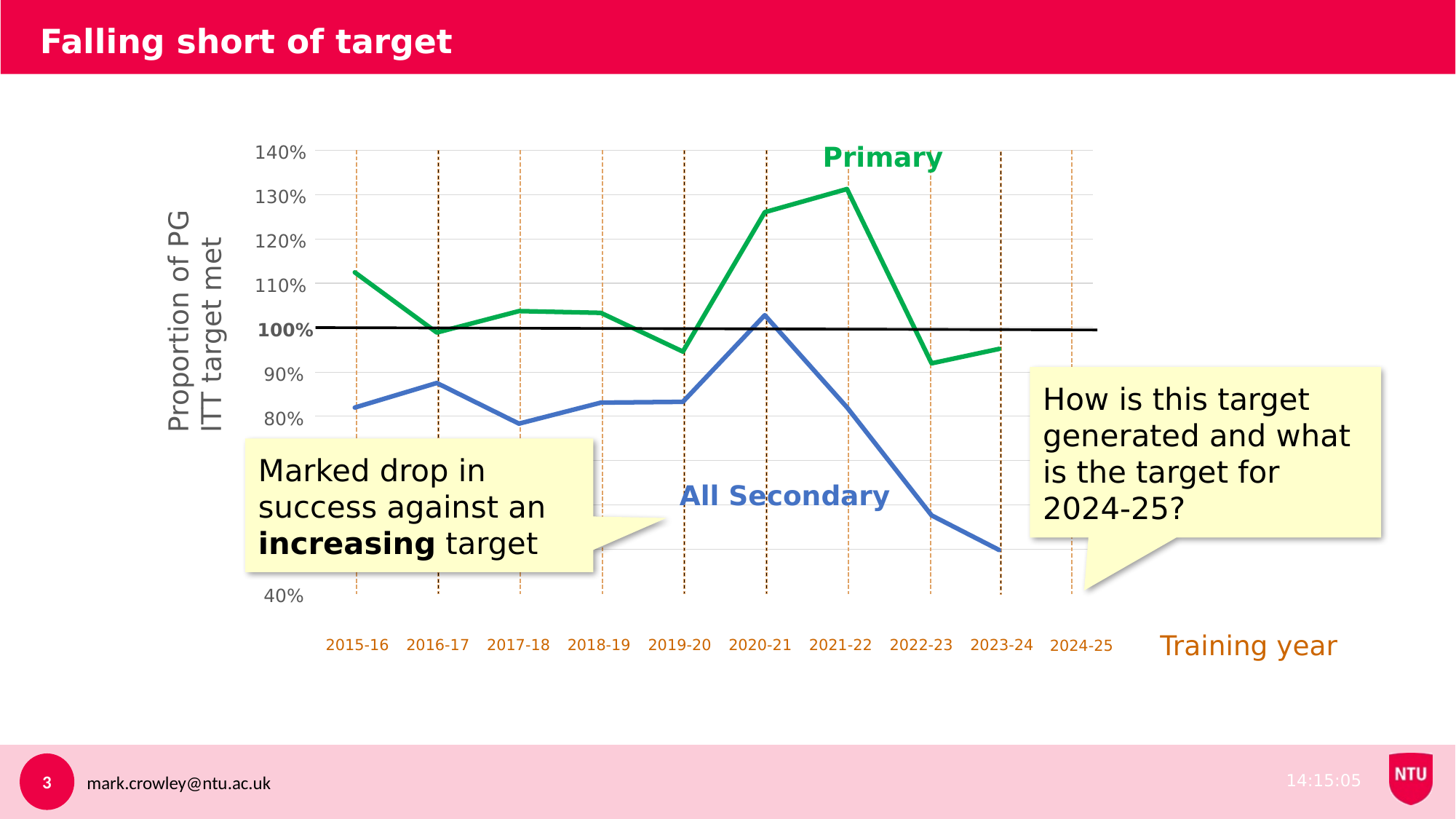

# Falling short of target
Primary
140%

130%
120%
110%
90%
80%
70%
60%
50%
40%
Training year
2015-16
2016-17
2017-18
2018-19
2019-20
2020-21
2021-22
2022-23
2023-24
2024-25

Proportion of PG ITT target met

100%

How is this target generated and what is the target for 2024-25?
Marked drop in success against an increasing target
All Secondary